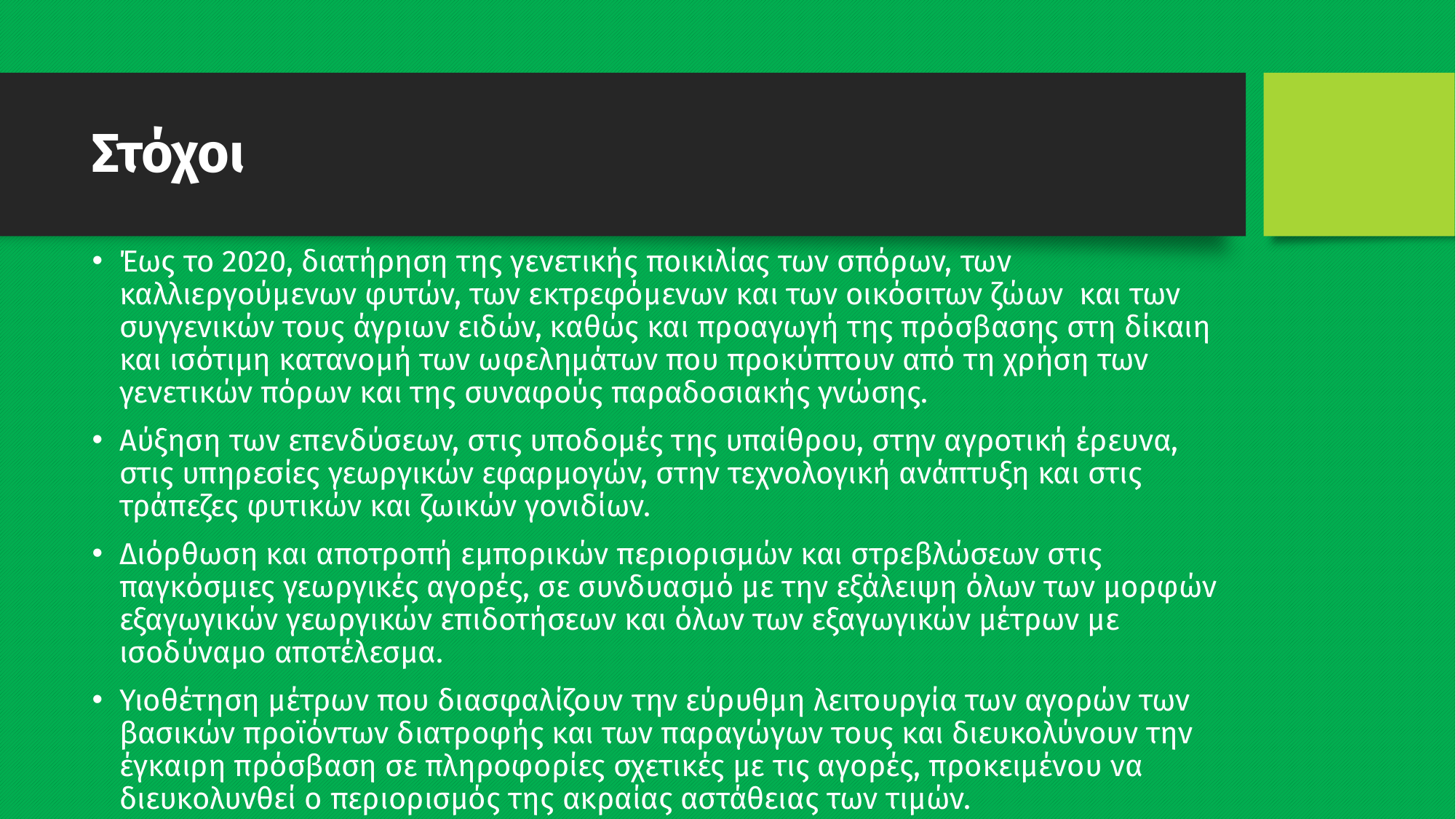

# Στόχοι
Έως το 2020, διατήρηση της γενετικής ποικιλίας των σπόρων, των καλλιεργούμενων φυτών, των εκτρεφόμενων και των οικόσιτων ζώων  και των συγγενικών τους άγριων ειδών, καθώς και προαγωγή της πρόσβασης στη δίκαιη και ισότιμη κατανομή των ωφελημάτων που προκύπτουν από τη χρήση των γενετικών πόρων και της συναφούς παραδοσιακής γνώσης.
Αύξηση των επενδύσεων, στις υποδομές της υπαίθρου, στην αγροτική έρευνα, στις υπηρεσίες γεωργικών εφαρμογών, στην τεχνολογική ανάπτυξη και στις τράπεζες φυτικών και ζωικών γονιδίων.
Διόρθωση και αποτροπή εμπορικών περιορισμών και στρεβλώσεων στις παγκόσμιες γεωργικές αγορές, σε συνδυασμό με την εξάλειψη όλων των μορφών εξαγωγικών γεωργικών επιδοτήσεων και όλων των εξαγωγικών μέτρων με ισοδύναμο αποτέλεσμα.
Υιοθέτηση μέτρων που διασφαλίζουν την εύρυθμη λειτουργία των αγορών των βασικών προϊόντων διατροφής και των παραγώγων τους και διευκολύνουν την έγκαιρη πρόσβαση σε πληροφορίες σχετικές με τις αγορές, προκειμένου να διευκολυνθεί ο περιορισμός της ακραίας αστάθειας των τιμών.